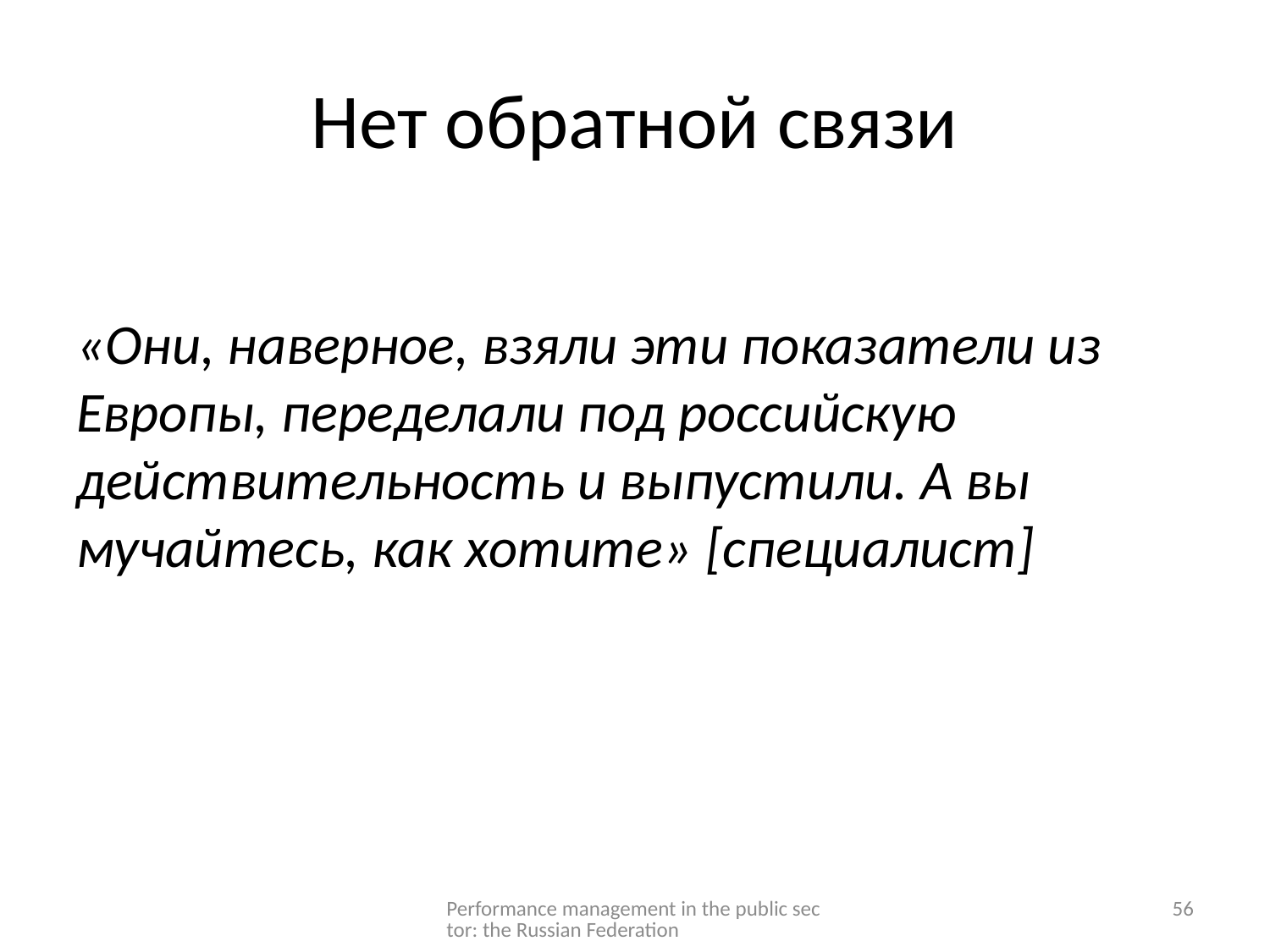

# Нет обратной связи

«Они, наверное, взяли эти показатели из Европы, переделали под российскую действительность и выпустили. А вы мучайтесь, как хотите» [специалист]

Performance management in the public sector: the Russian Federation
56